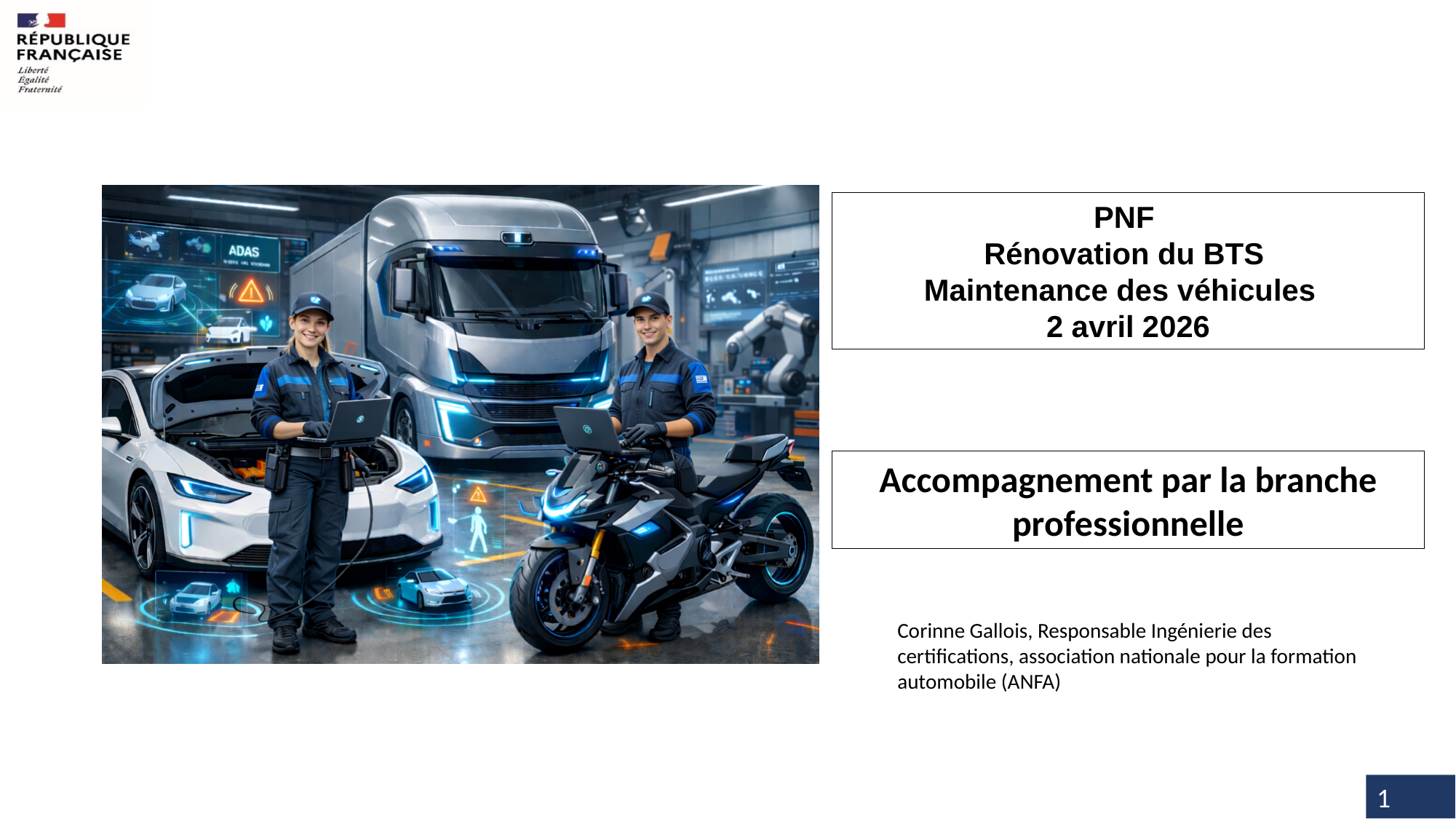

PNF
Rénovation du BTS
Maintenance des véhicules
2 avril 2026
Accompagnement par la branche professionnelle
Corinne Gallois, Responsable Ingénierie des certifications, association nationale pour la formation automobile (ANFA)